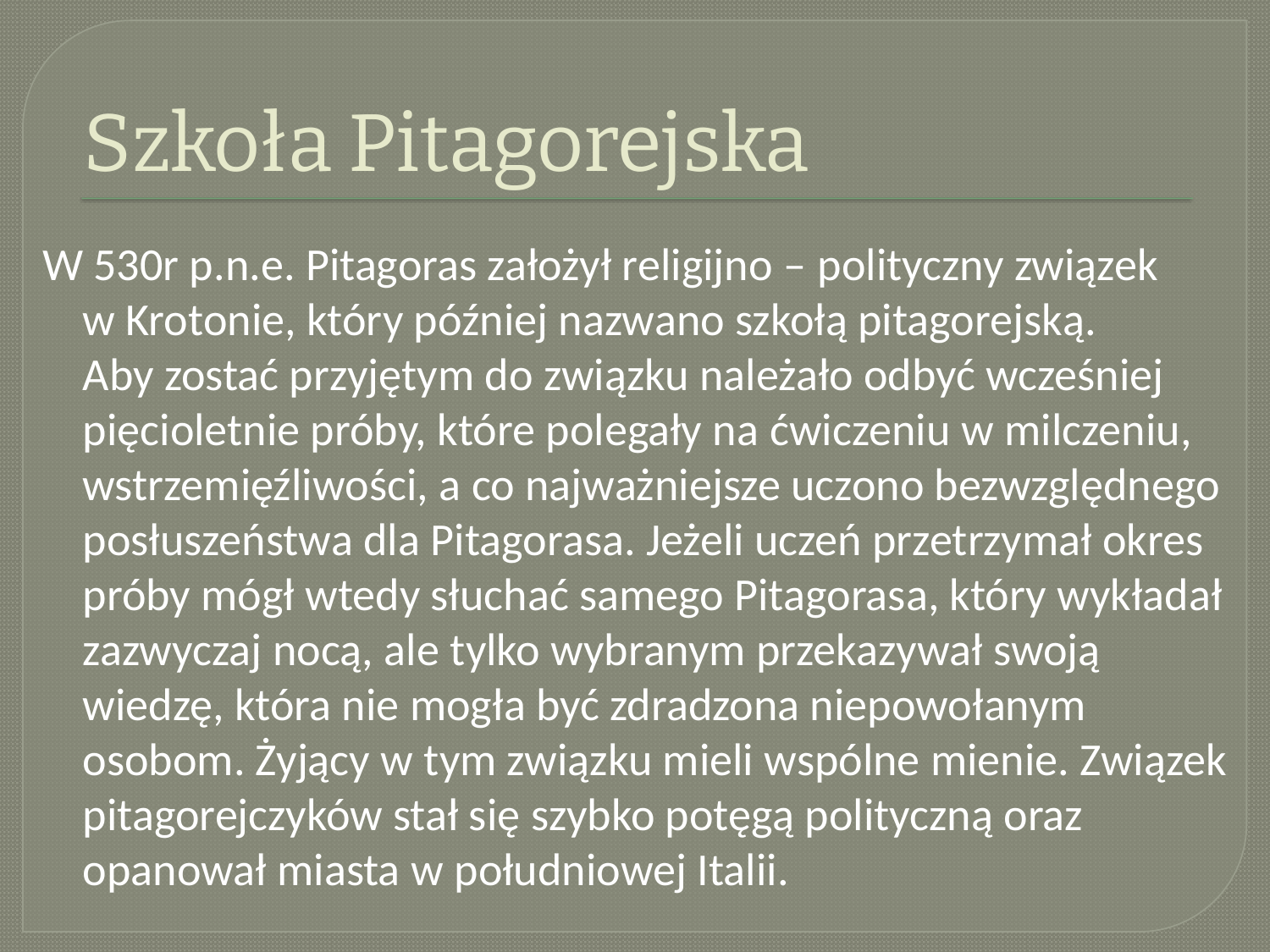

# Szkoła Pitagorejska
W 530r p.n.e. Pitagoras założył religijno – polityczny związek w Krotonie, który później nazwano szkołą pitagorejską. Aby zostać przyjętym do związku należało odbyć wcześniej pięcioletnie próby, które polegały na ćwiczeniu w milczeniu, wstrzemięźliwości, a co najważniejsze uczono bezwzględnego posłuszeństwa dla Pitagorasa. Jeżeli uczeń przetrzymał okres próby mógł wtedy słuchać samego Pitagorasa, który wykładał zazwyczaj nocą, ale tylko wybranym przekazywał swoją wiedzę, która nie mogła być zdradzona niepowołanym osobom. Żyjący w tym związku mieli wspólne mienie. Związek pitagorejczyków stał się szybko potęgą polityczną oraz opanował miasta w południowej Italii.